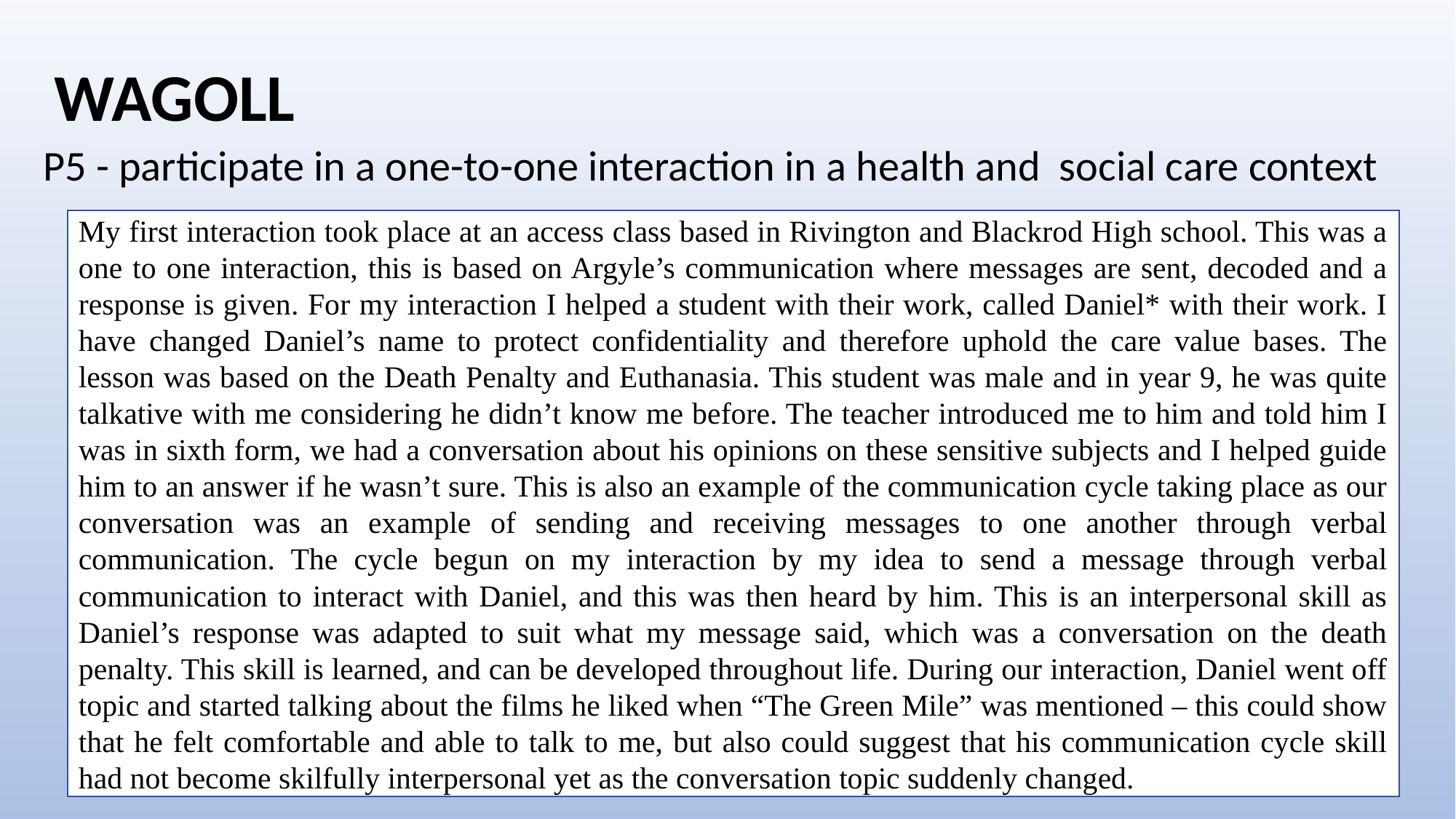

# WAGOLL
P5 - participate in a one-to-one interaction in a health and  social care context

My first interaction took place at an access class based in Rivington and Blackrod High school. This was a one to one interaction, this is based on Argyle’s communication where messages are sent, decoded and a response is given. For my interaction I helped a student with their work, called Daniel* with their work. I have changed Daniel’s name to protect confidentiality and therefore uphold the care value bases. The lesson was based on the Death Penalty and Euthanasia. This student was male and in year 9, he was quite talkative with me considering he didn’t know me before. The teacher introduced me to him and told him I was in sixth form, we had a conversation about his opinions on these sensitive subjects and I helped guide him to an answer if he wasn’t sure. This is also an example of the communication cycle taking place as our conversation was an example of sending and receiving messages to one another through verbal communication. The cycle begun on my interaction by my idea to send a message through verbal communication to interact with Daniel, and this was then heard by him. This is an interpersonal skill as Daniel’s response was adapted to suit what my message said, which was a conversation on the death penalty. This skill is learned, and can be developed throughout life. During our interaction, Daniel went off topic and started talking about the films he liked when “The Green Mile” was mentioned – this could show that he felt comfortable and able to talk to me, but also could suggest that his communication cycle skill had not become skilfully interpersonal yet as the conversation topic suddenly changed.